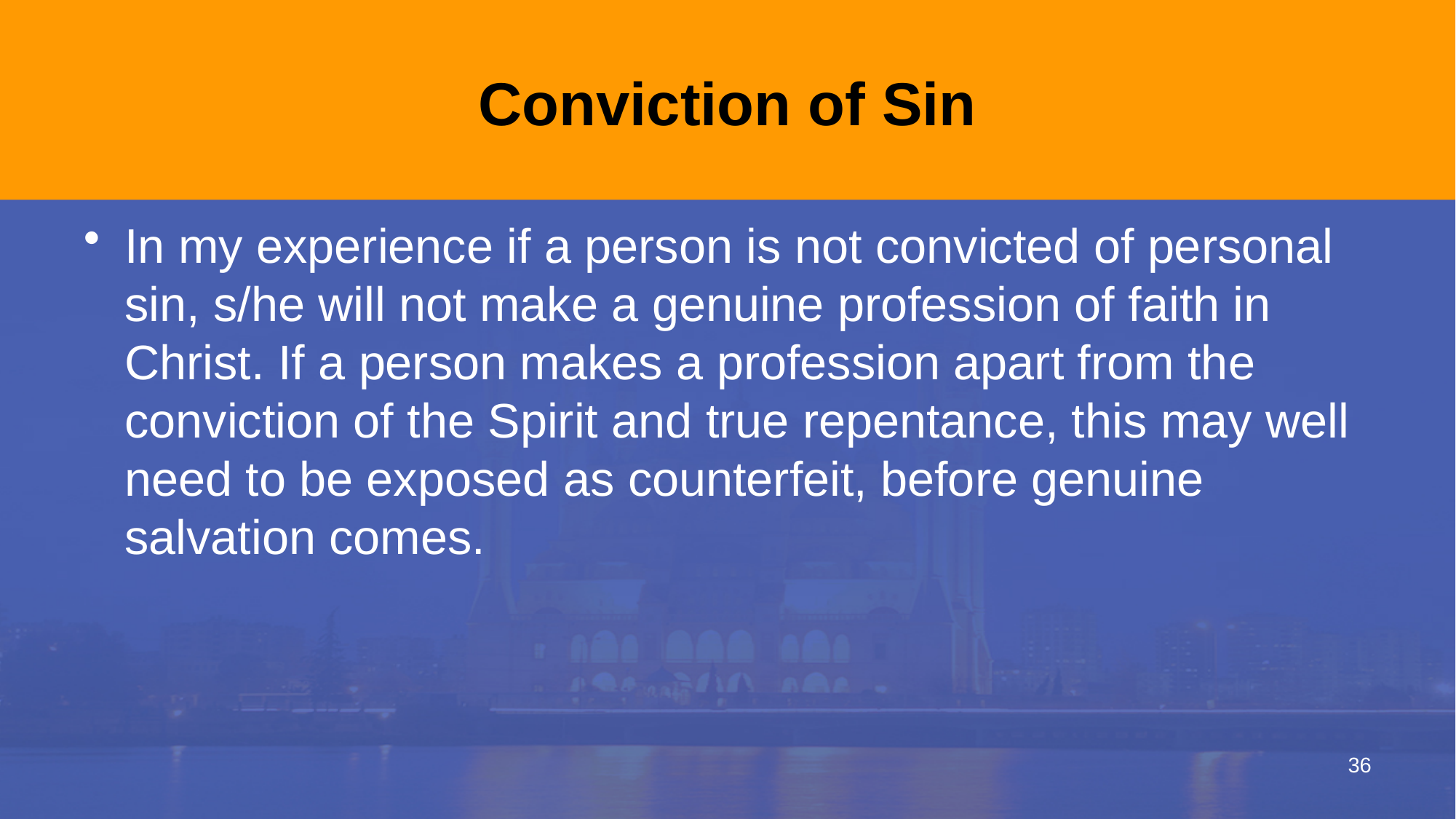

# Conviction of Sin
In my experience if a person is not convicted of personal sin, s/he will not make a genuine profession of faith in Christ. If a person makes a profession apart from the conviction of the Spirit and true repentance, this may well need to be exposed as counterfeit, before genuine salvation comes.

36